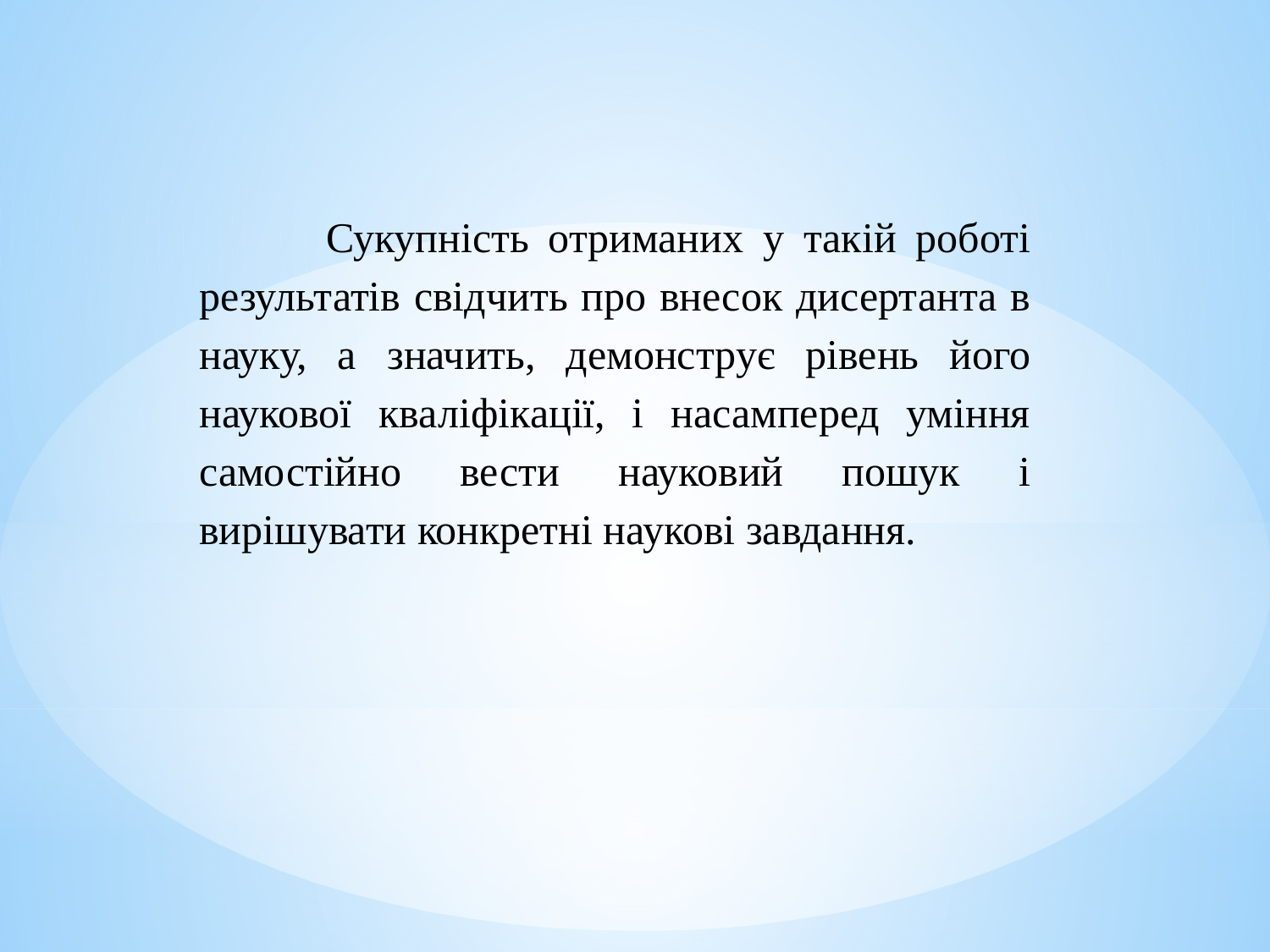

Сукупність отриманих у такій роботі результатів свідчить про внесок дисертанта в науку, а значить, демонструє рівень його наукової кваліфікації, і насамперед уміння самостійно вести науковий пошук і вирішувати конкретні наукові завдання.